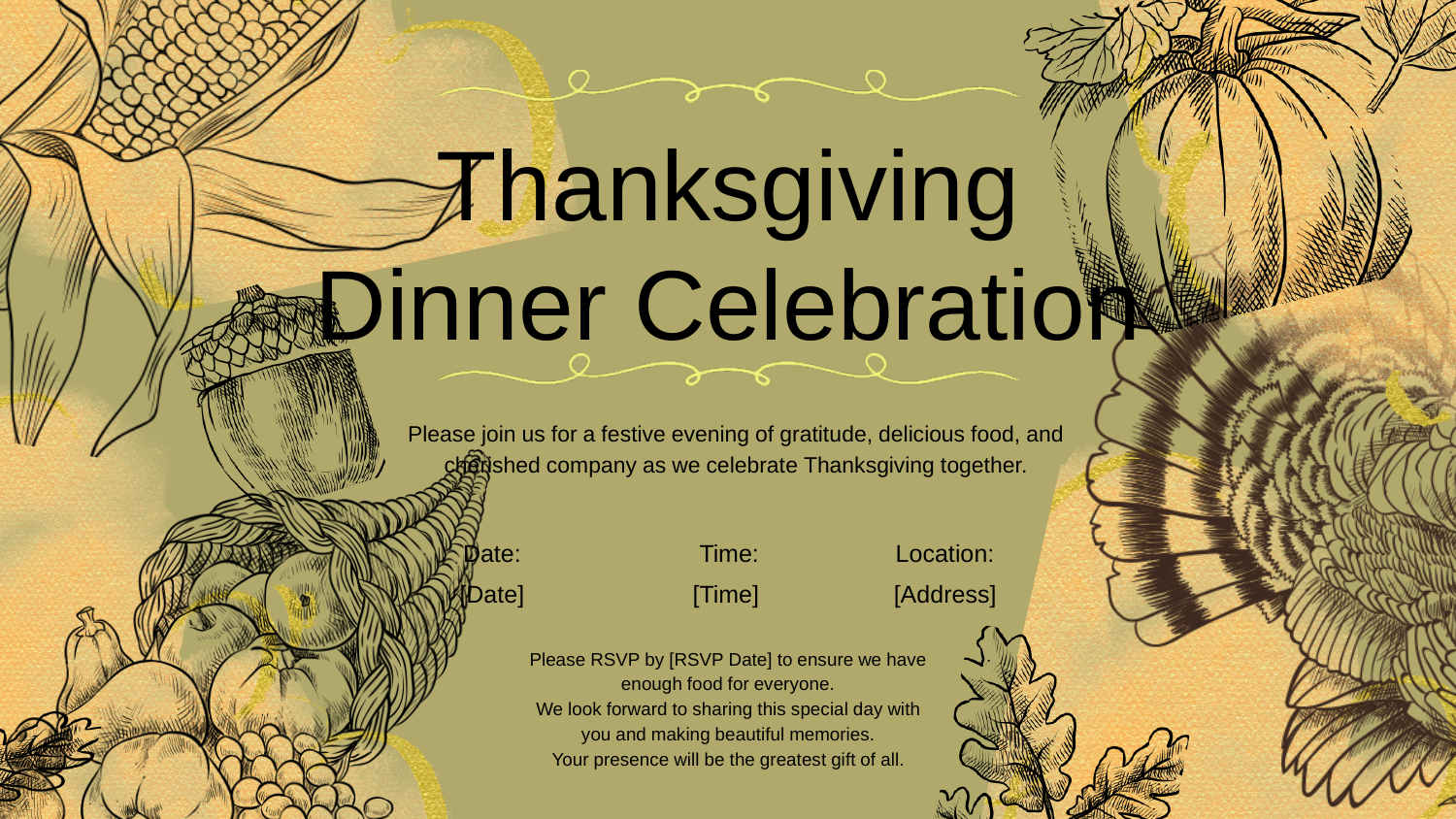

Thanksgiving
Dinner Celebration

Please join us for a festive evening of gratitude, delicious food, and cherished company as we celebrate Thanksgiving together.

Date:
[Date]
Time:
[Time]
Location:
[Address]

Please RSVP by [RSVP Date] to ensure we have enough food for everyone.
We look forward to sharing this special day with you and making beautiful memories.
Your presence will be the greatest gift of all.